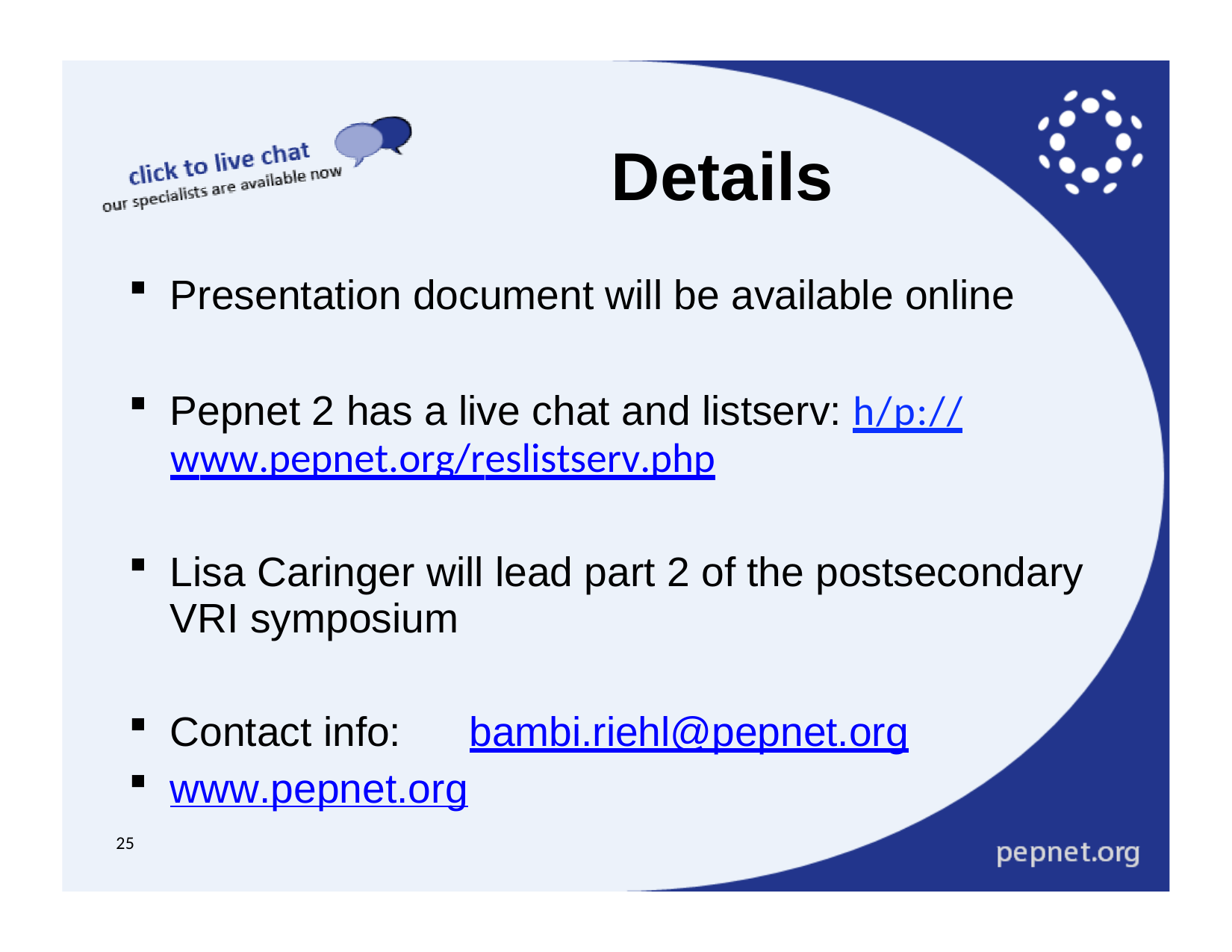

# Details
Presentation document will be available online

Pepnet 2 has a live chat and listserv: h/p:// www.pepnet.org/reslistserv.php

Lisa Caringer will lead part 2 of the postsecondary VRI symposium

Contact info:	bambi.riehl@pepnet.org
www.pepnet.org
25